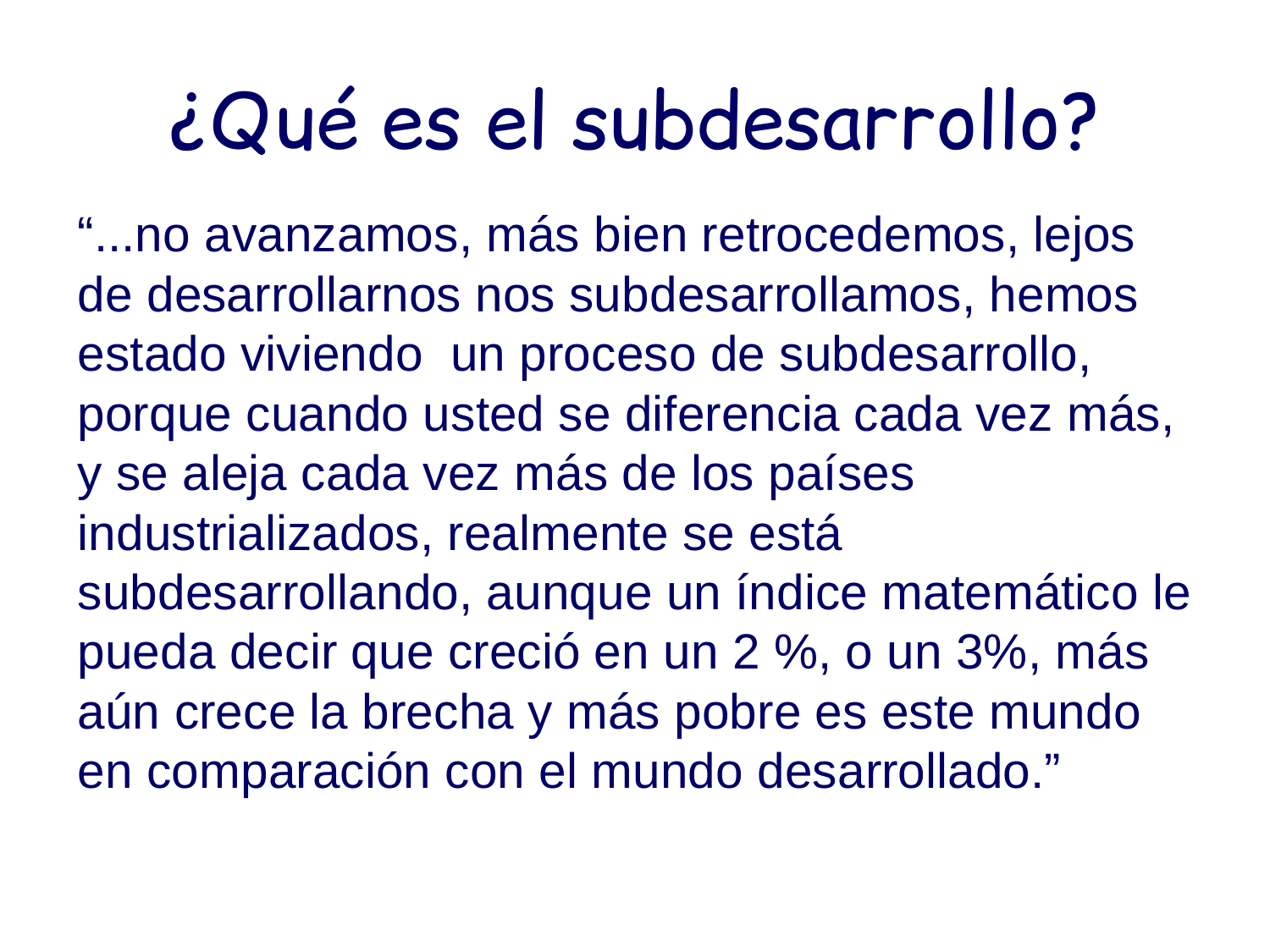

# ¿Qué es el subdesarrollo?
“...no avanzamos, más bien retrocedemos, lejos de desarrollarnos nos subdesarrollamos, hemos estado viviendo  un proceso de subdesarrollo, porque cuando usted se diferencia cada vez más, y se aleja cada vez más de los países industrializados, realmente se está subdesarrollando, aunque un índice matemático le pueda decir que creció en un 2 %, o un 3%, más aún crece la brecha y más pobre es este mundo en comparación con el mundo desarrollado.”